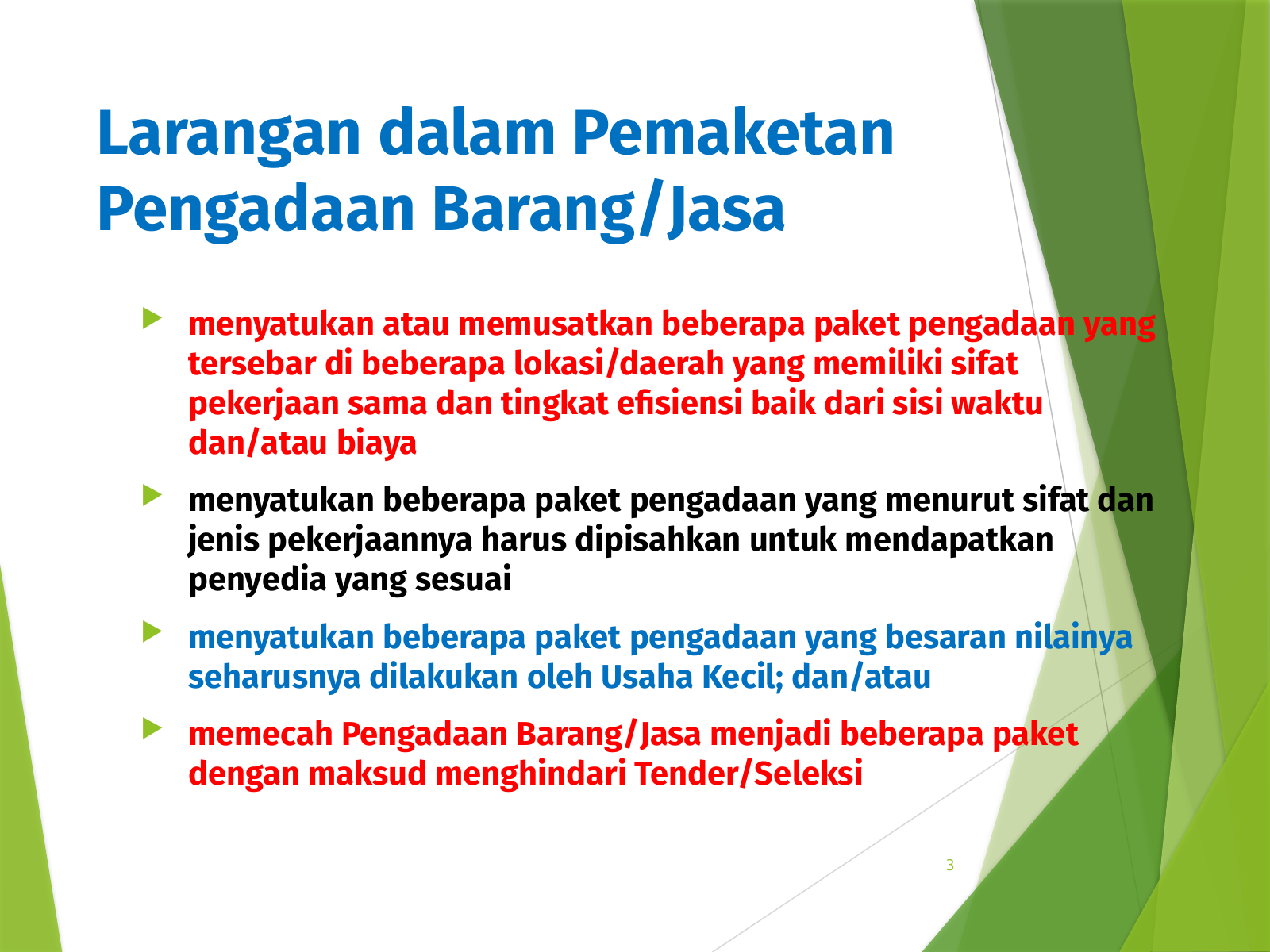

# Larangan dalam Pemaketan Pengadaan Barang/Jasa
menyatukan atau memusatkan beberapa paket pengadaan yang tersebar di beberapa lokasi/daerah yang memiliki sifat pekerjaan sama dan tingkat efisiensi baik dari sisi waktu dan/atau biaya
menyatukan beberapa paket pengadaan yang menurut sifat dan jenis pekerjaannya harus dipisahkan untuk mendapatkan penyedia yang sesuai
menyatukan beberapa paket pengadaan yang besaran nilainya seharusnya dilakukan oleh Usaha Kecil; dan/atau
memecah Pengadaan Barang/Jasa menjadi beberapa paket dengan maksud menghindari Tender/Seleksi
3